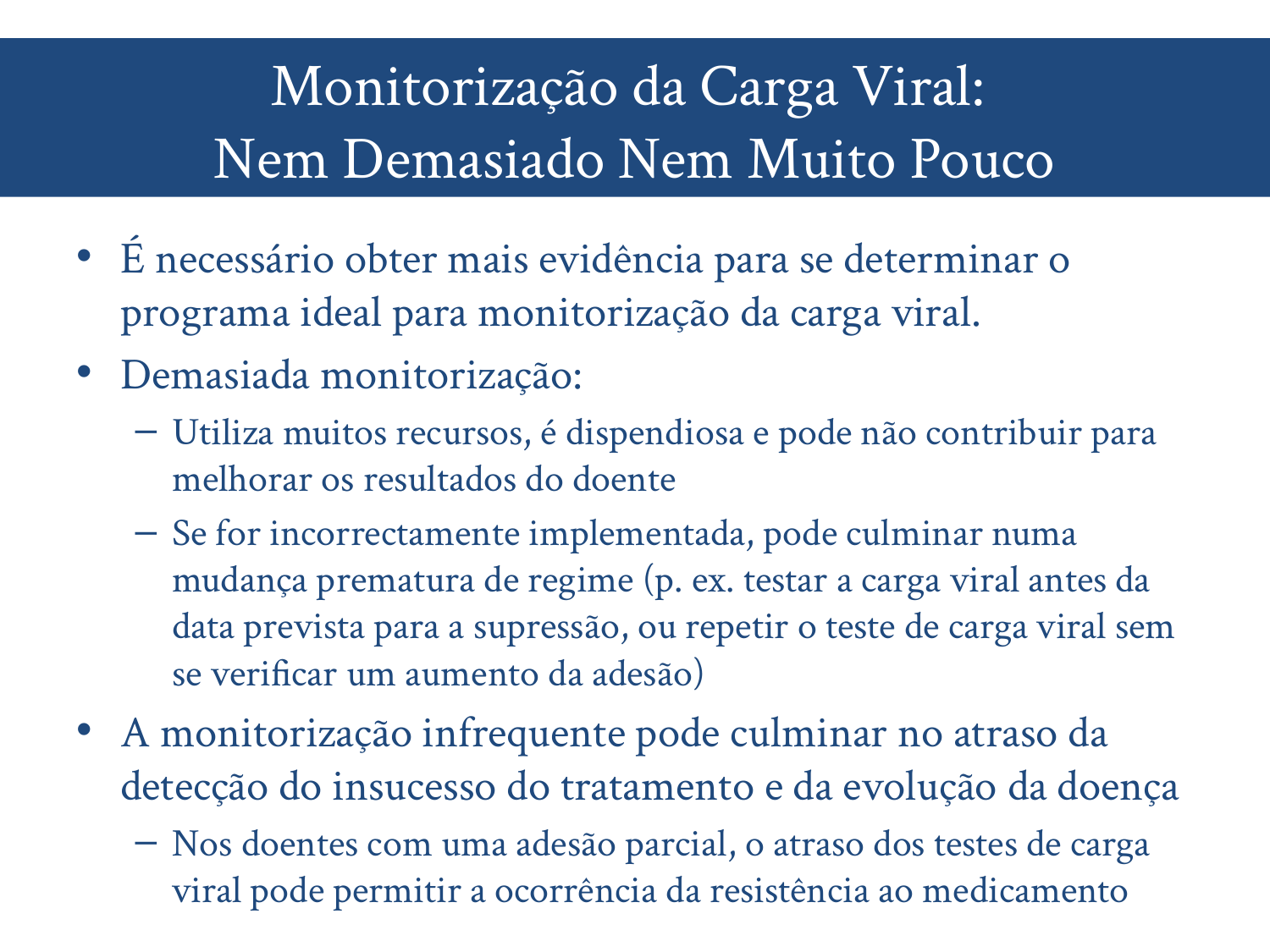

# Monitorização da Carga Viral: Nem Demasiado Nem Muito Pouco
É necessário obter mais evidência para se determinar o programa ideal para monitorização da carga viral.
Demasiada monitorização:
Utiliza muitos recursos, é dispendiosa e pode não contribuir para melhorar os resultados do doente
Se for incorrectamente implementada, pode culminar numa mudança prematura de regime (p. ex. testar a carga viral antes da data prevista para a supressão, ou repetir o teste de carga viral sem se verificar um aumento da adesão)
A monitorização infrequente pode culminar no atraso da detecção do insucesso do tratamento e da evolução da doença
Nos doentes com uma adesão parcial, o atraso dos testes de carga viral pode permitir a ocorrência da resistência ao medicamento